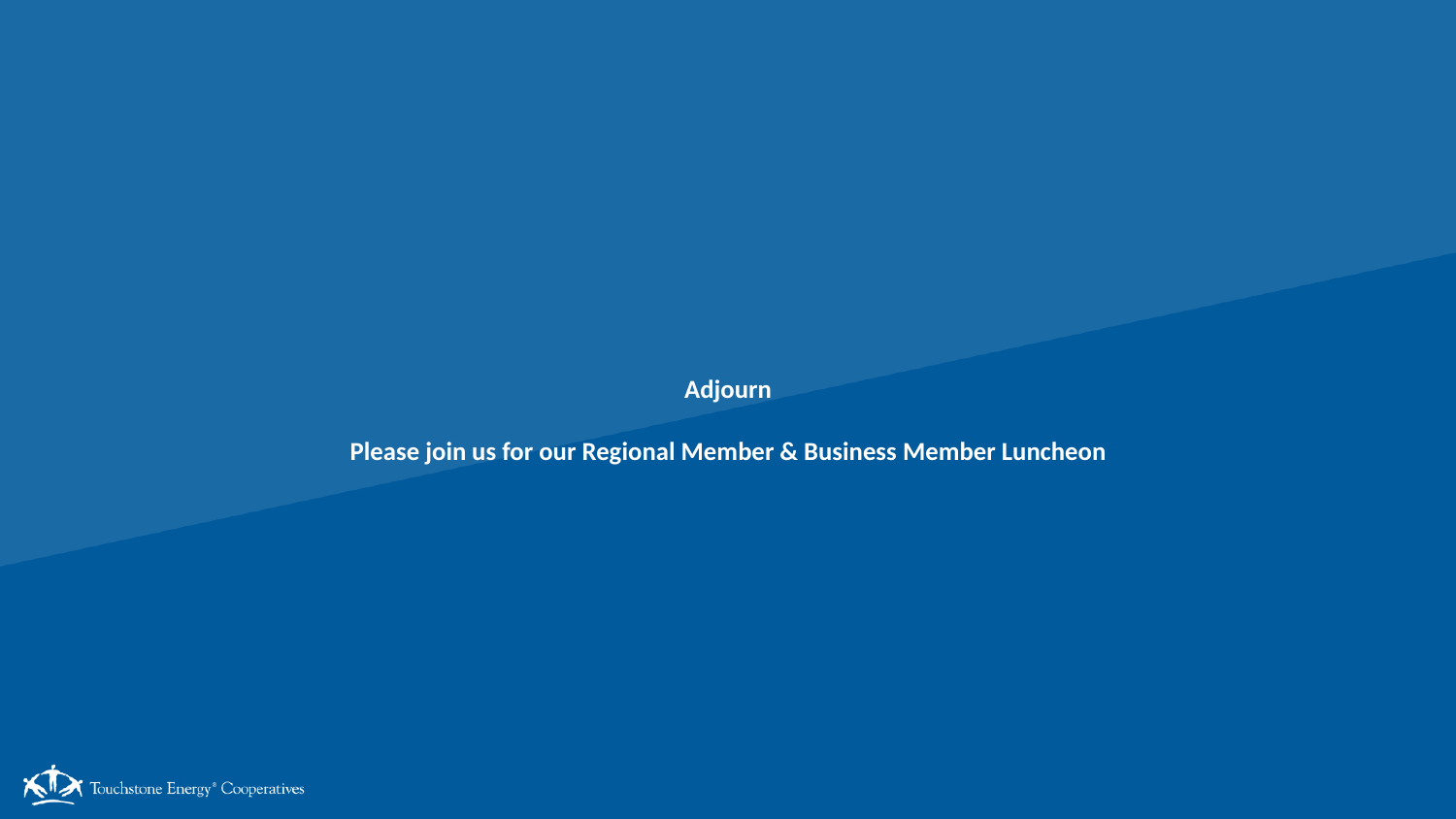

# Adjourn Please join us for our Regional Member & Business Member Luncheon